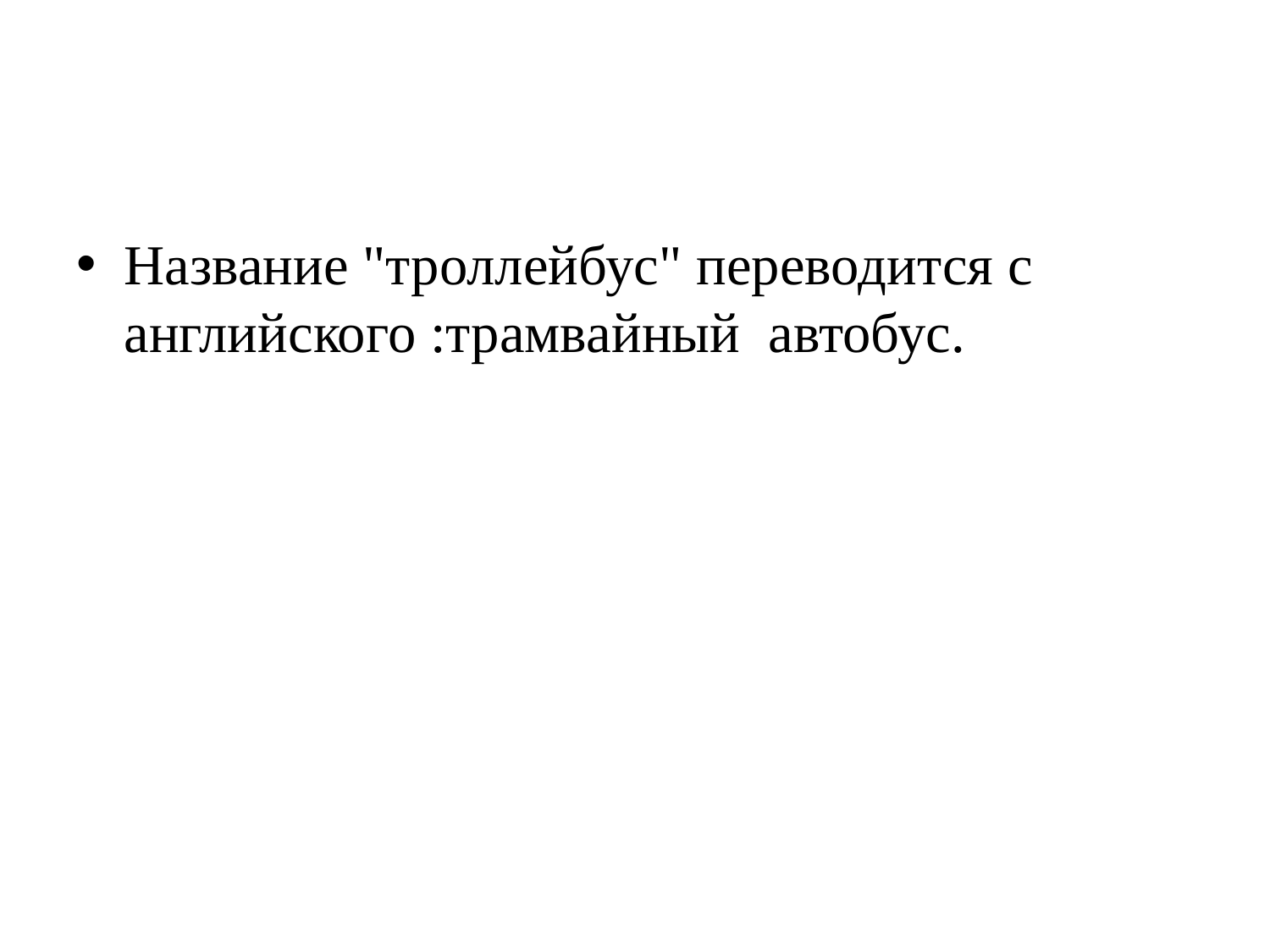

#
Название "троллейбус" переводится с  английского :трамвайный  автобус.